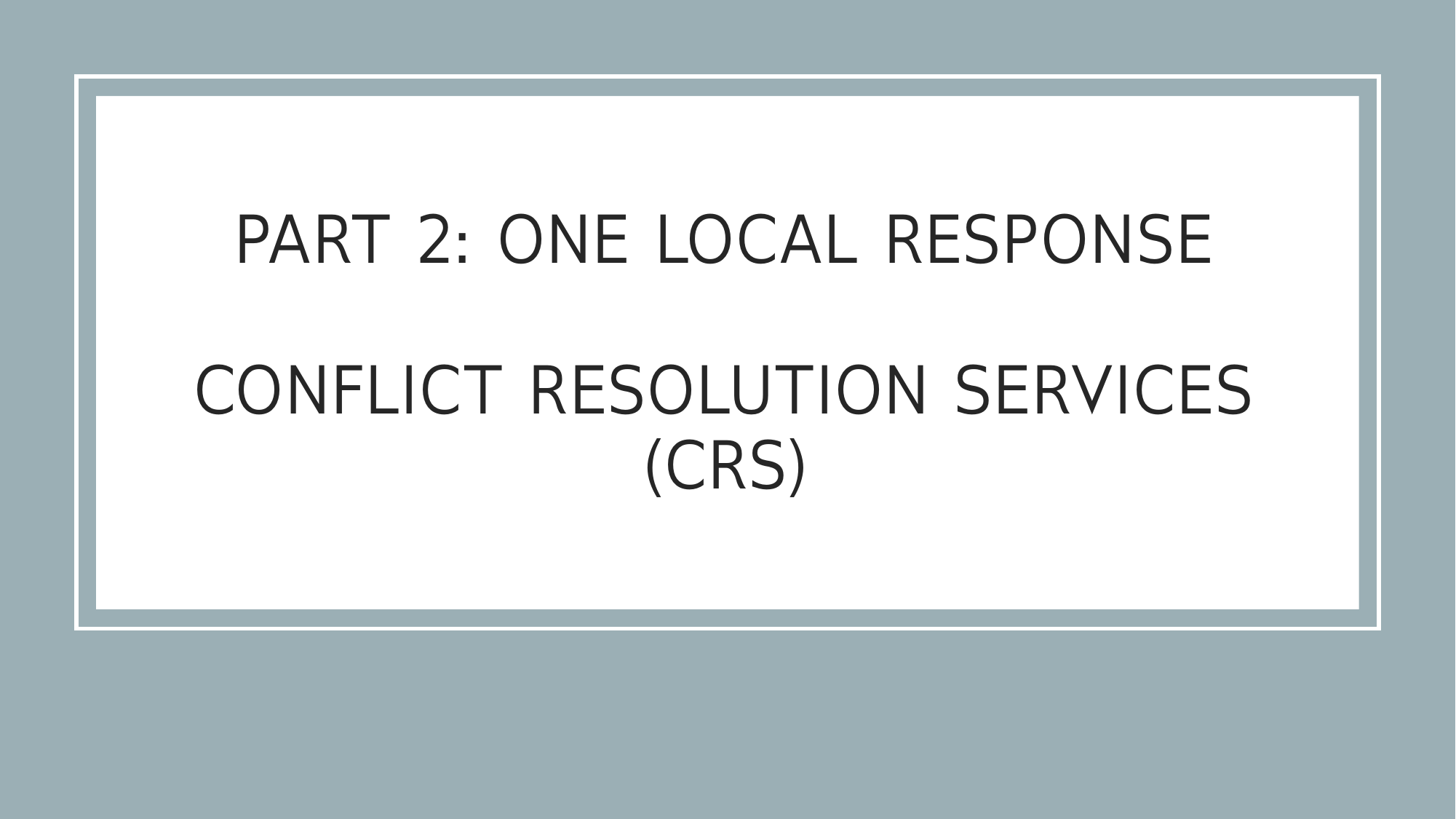

# Part 2: one local response Conflict Resolution Services (CRS)